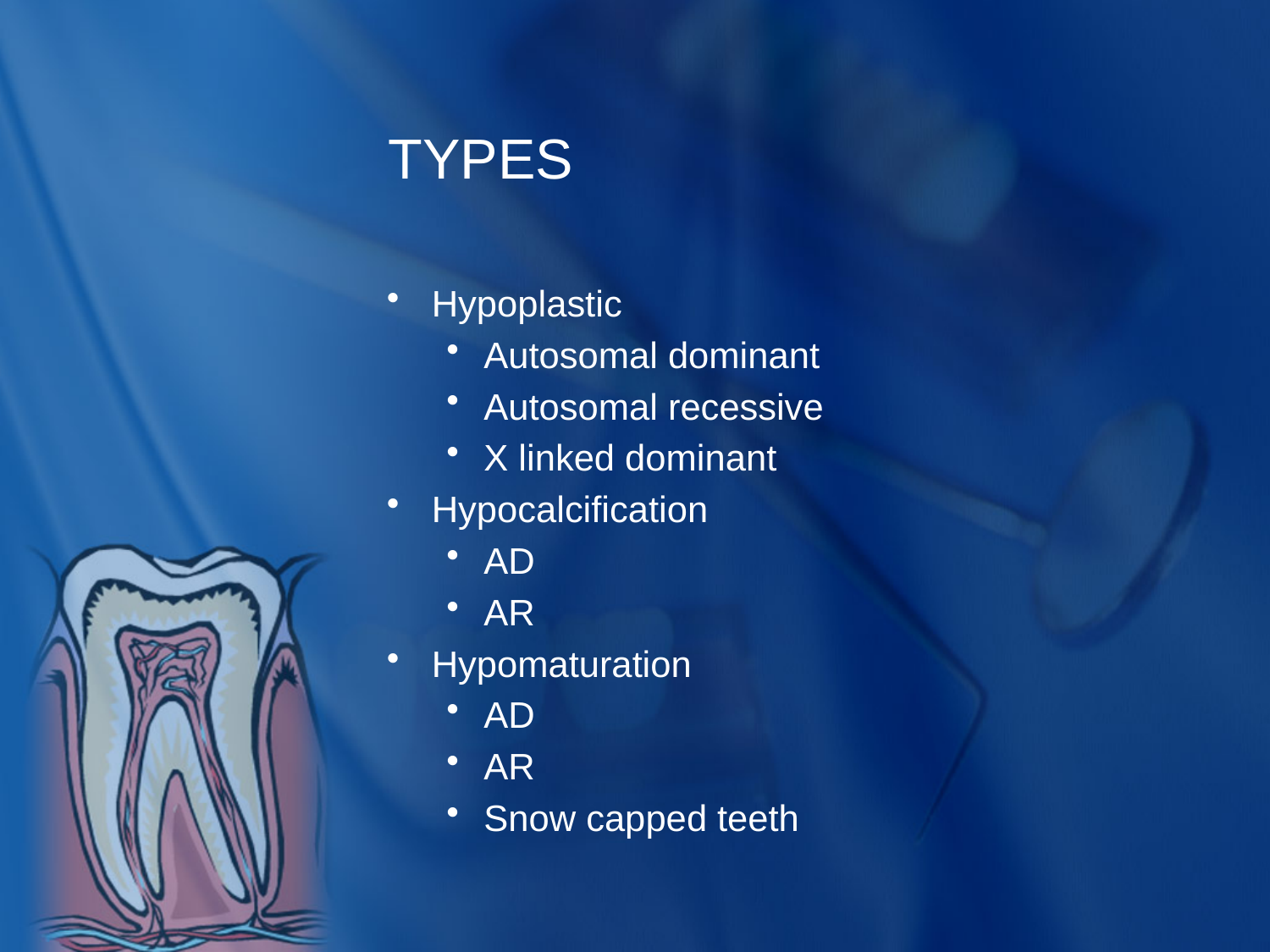

# TYPES

Hypoplastic
Autosomal dominant
Autosomal recessive
X linked dominant
Hypocalcification
AD
AR
Hypomaturation
AD
AR
Snow capped teeth